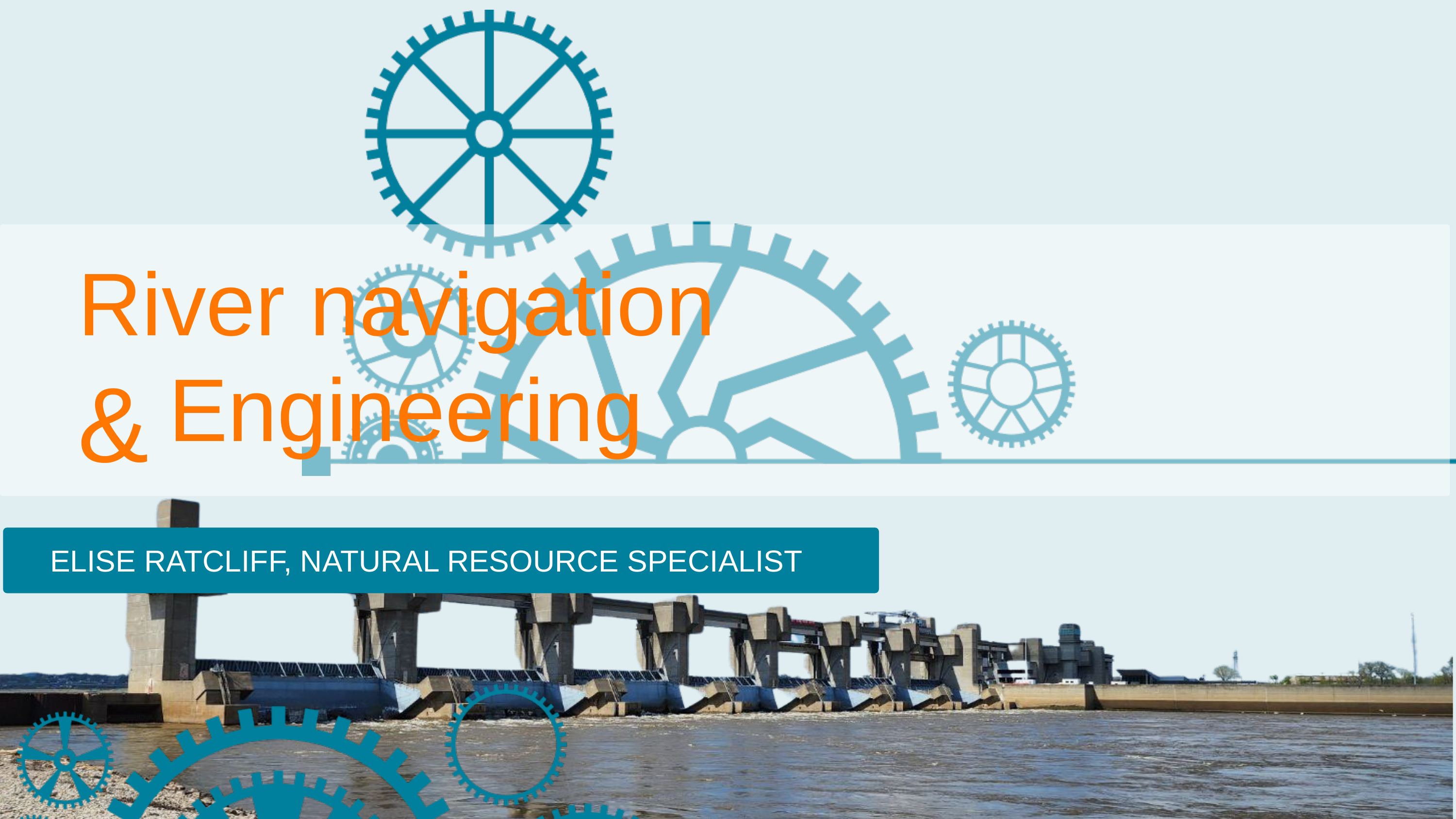

River navigation
 Engineering
&

ELISE RATCLIFF, NATURAL RESOURCE SPECIALIST